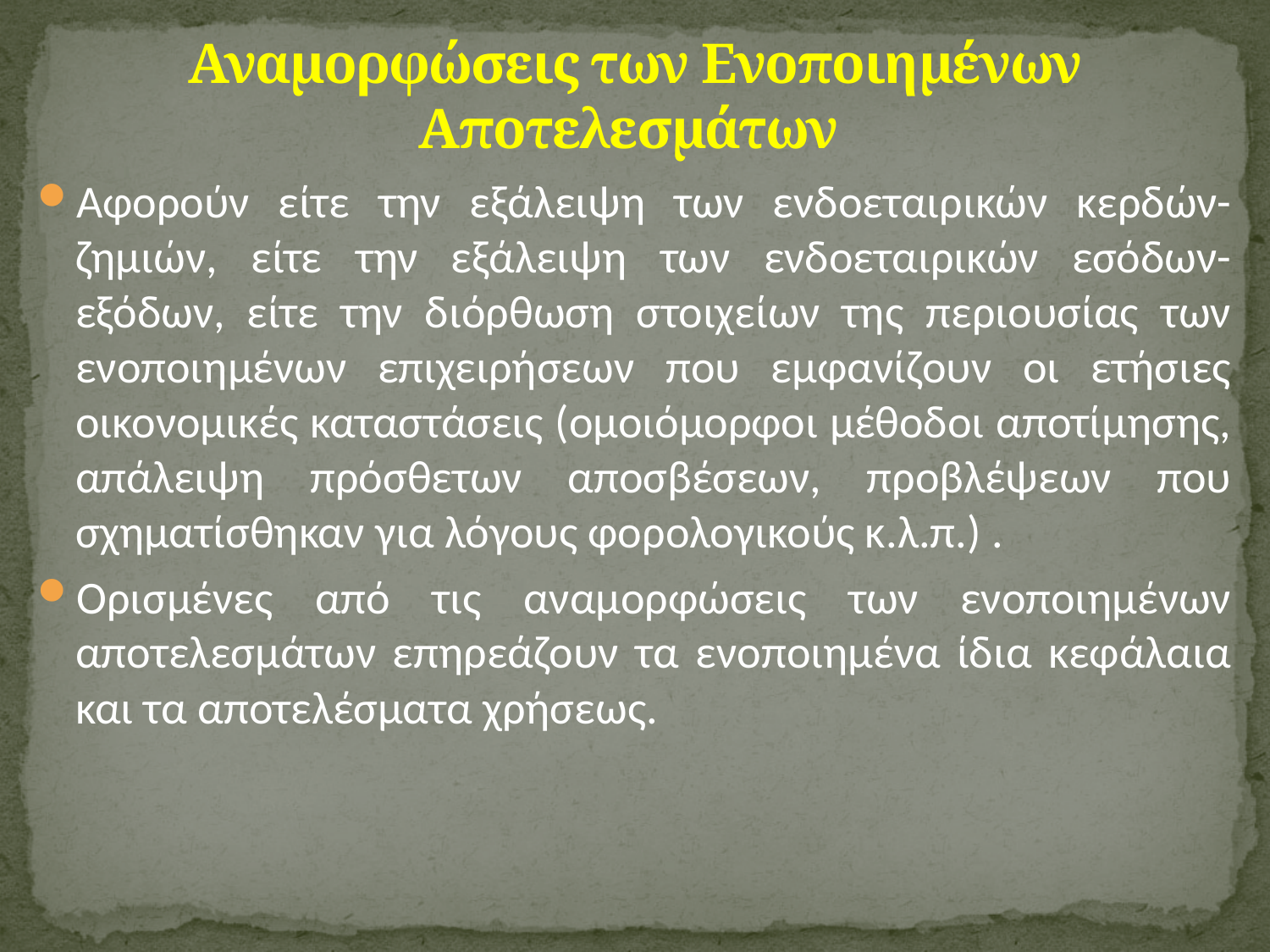

# Αναμορφώσεις των Ενοποιημένων Αποτελεσμάτων
Αφορούν είτε την εξάλειψη των ενδοεταιρικών κερδών-ζημιών, είτε την εξάλειψη των ενδοεταιρικών εσόδων-εξόδων, είτε την διόρθωση στοιχείων της περιουσίας των ενοποιημένων επιχειρήσεων που εμφανίζουν οι ετήσιες οικονομικές καταστάσεις (ομοιόμορφοι μέθοδοι αποτίμησης, απάλειψη πρόσθετων αποσβέσεων, προβλέψεων που σχηματίσθηκαν για λόγους φορολογικούς κ.λ.π.) .
Ορισμένες από τις αναμορφώσεις των ενοποιημένων αποτελεσμάτων επηρεάζουν τα ενοποιημένα ίδια κεφάλαια και τα αποτελέσματα χρήσεως.